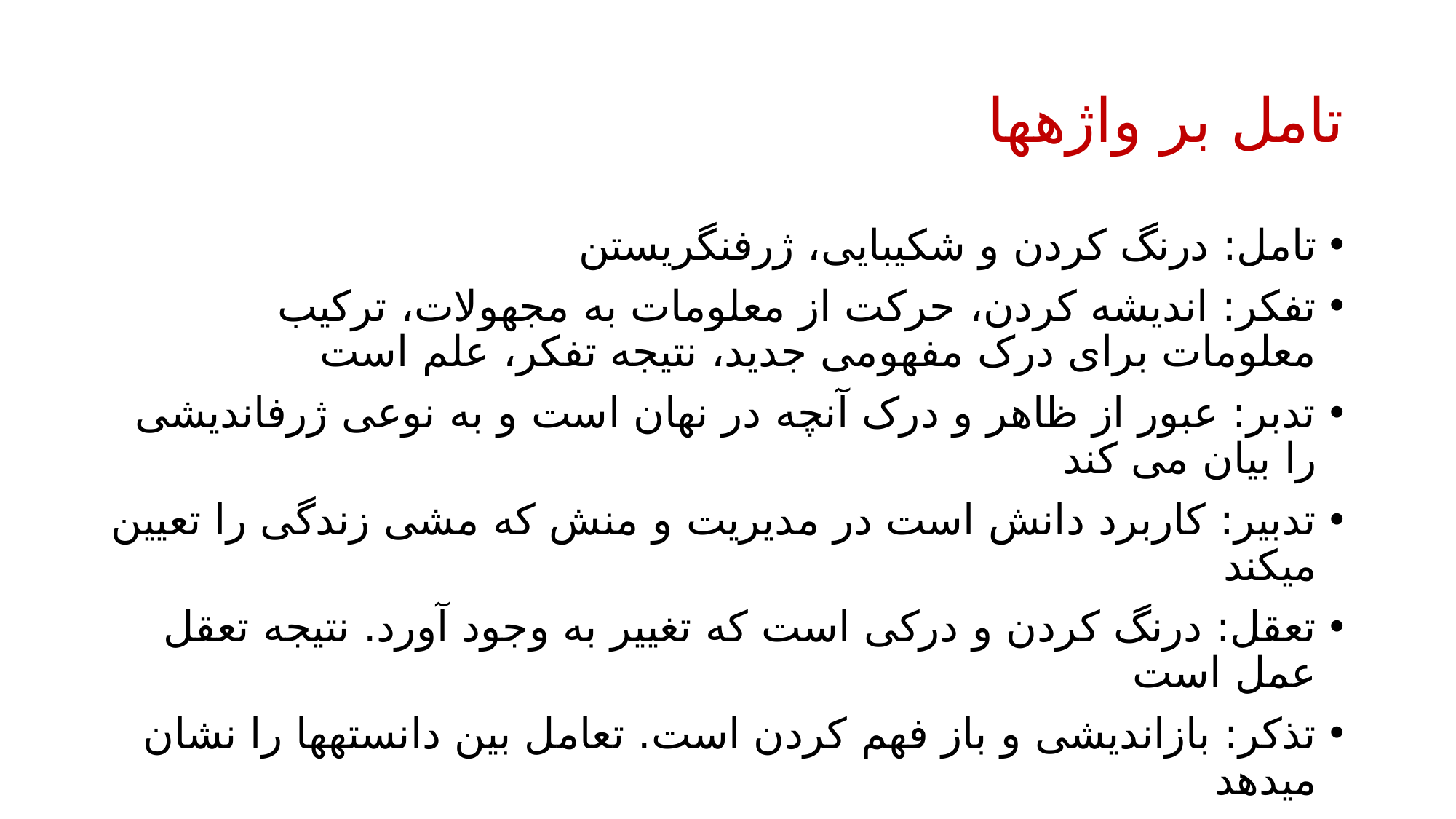

# تامل بر واژه‎ها
تامل: درنگ کردن و شکیبایی، ژرف‎نگریستن
تفکر: اندیشه کردن، حرکت از معلومات به مجهولات، ترکیب معلومات برای درک مفهومی جدید، نتیجه تفکر، علم است
تدبر: عبور از ظاهر و درک آنچه در نهان است و به نوعی ژرف‎اندیشی را بیان می کند
تدبیر: کاربرد دانش است در مدیریت و منش که مشی زندگی را تعیین می‎کند
تعقل: درنگ کردن و درکی است که تغییر به وجود آورد. نتیجه تعقل عمل است
تذکر: بازاندیشی و باز فهم کردن است. تعامل بین دانسته‎ها را نشان می‎دهد